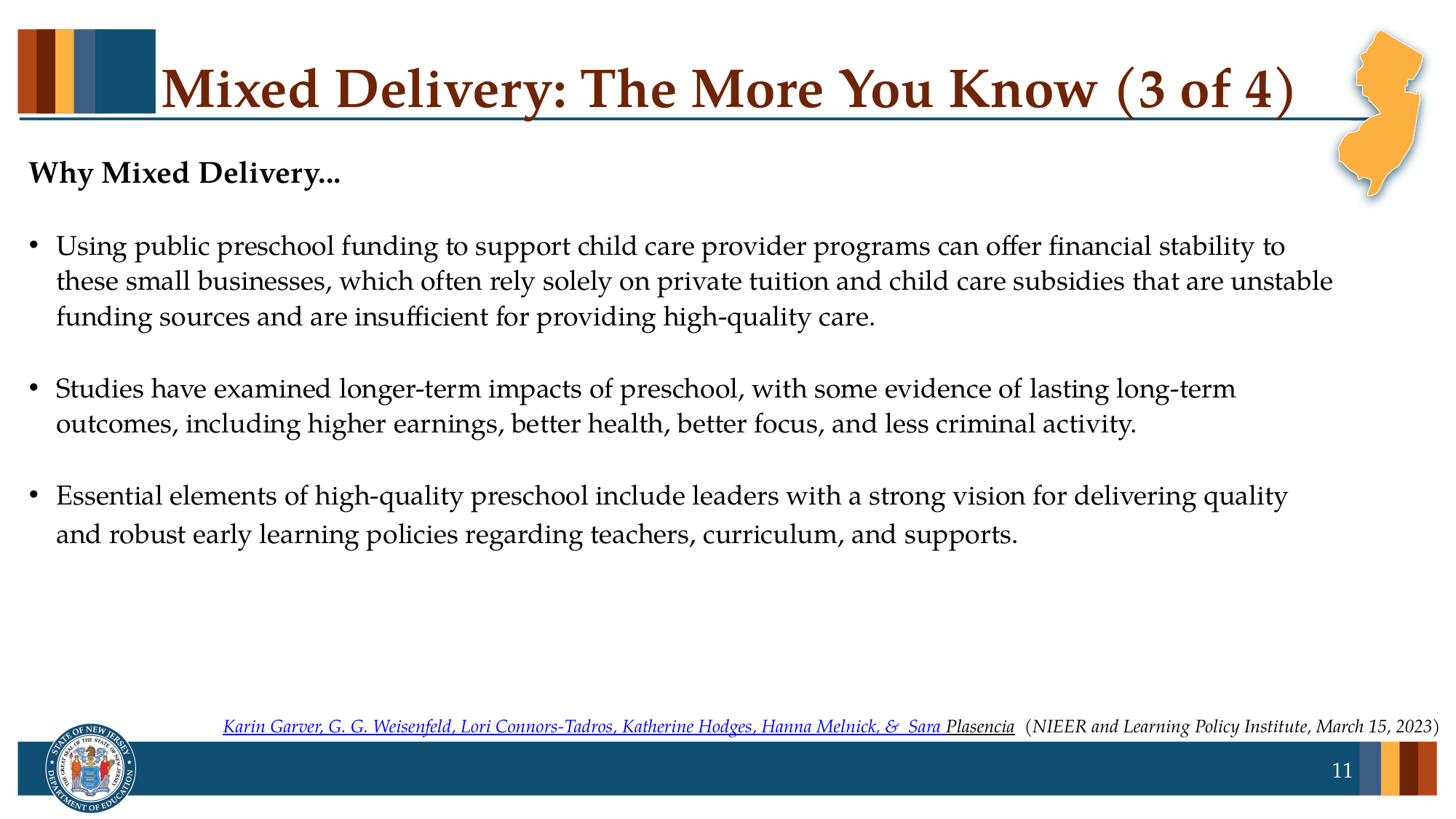

# Mixed Delivery: The More You Know (3 of 4)
Why Mixed Delivery...​
Using public preschool funding to support child care provider programs can offer financial stability to these small businesses, which often rely solely on private tuition and child care subsidies that are unstable funding sources and are insufficient for providing high-quality care.
Studies have examined longer-term impacts of preschool, with some evidence of lasting long-term outcomes, including higher earnings, better health, better focus, and less criminal activity. ​
Essential elements of high-quality preschool include leaders with a strong vision for delivering quality and robust early learning policies regarding teachers, curriculum, and supports. ​
Karin Garver, G. G. Weisenfeld, Lori Connors-Tadros, Katherine Hodges, Hanna Melnick, &  Sara Plasencia  (NIEER and Learning Policy Institute, March 15, 2023)​
11